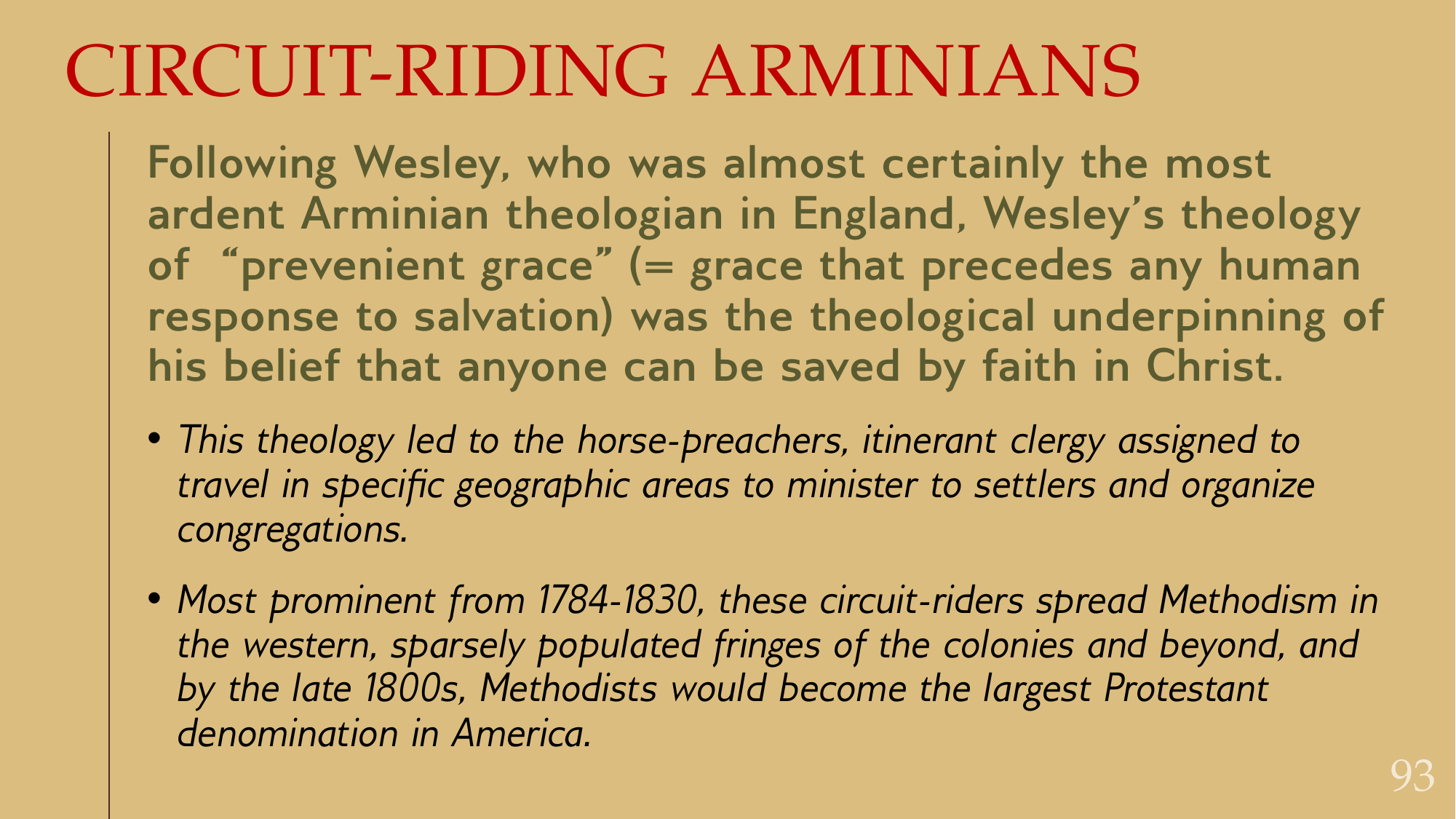

# CIRCUIT-RIDING ARMINIANS
Following Wesley, who was almost certainly the most ardent Arminian theologian in England, Wesley’s theology of  “prevenient grace” (= grace that precedes any human response to salvation) was the theological underpinning of his belief that anyone can be saved by faith in Christ.
This theology led to the horse-preachers, itinerant clergy assigned to travel in specific geographic areas to minister to settlers and organize congregations.
Most prominent from 1784-1830, these circuit-riders spread Methodism in the western, sparsely populated fringes of the colonies and beyond, and by the late 1800s, Methodists would become the largest Protestant denomination in America.
93